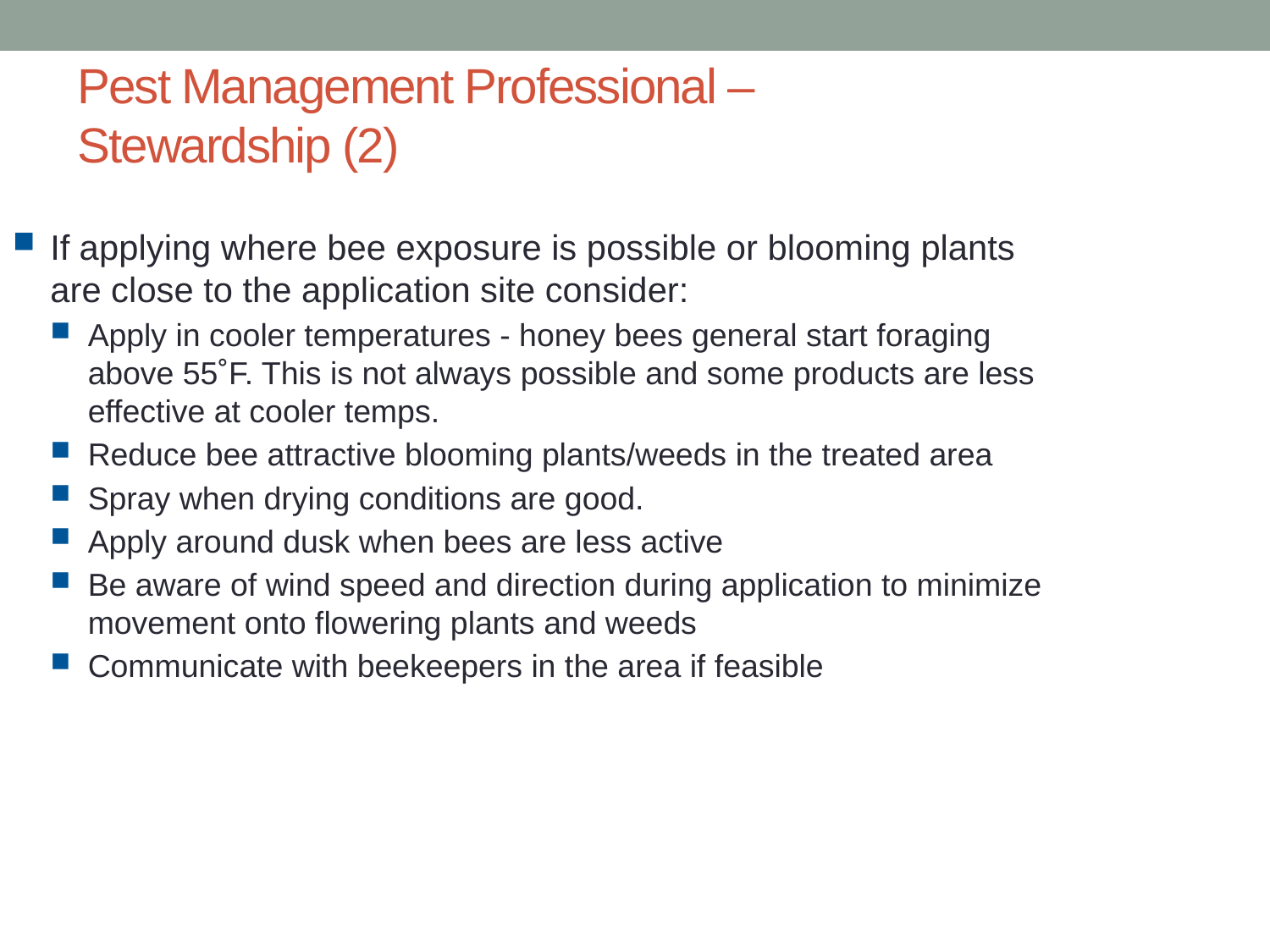

# Pest Management Professional – Stewardship (2)
If applying where bee exposure is possible or blooming plants are close to the application site consider:
Apply in cooler temperatures - honey bees general start foraging above 55˚F. This is not always possible and some products are less effective at cooler temps.
Reduce bee attractive blooming plants/weeds in the treated area
Spray when drying conditions are good.
Apply around dusk when bees are less active
Be aware of wind speed and direction during application to minimize movement onto flowering plants and weeds
Communicate with beekeepers in the area if feasible